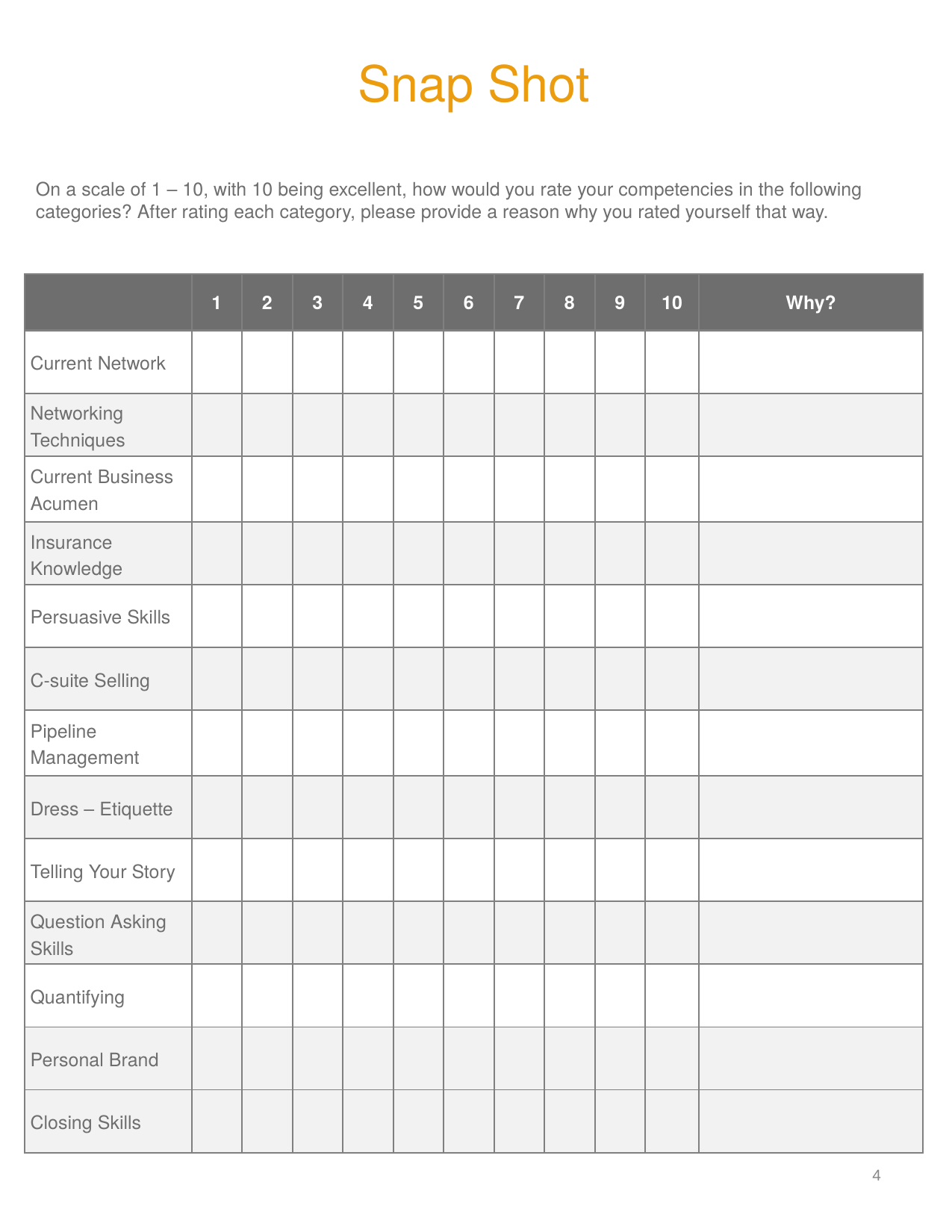

Snap Shot
On a scale of 1 – 10, with 10 being excellent, how would you rate your competencies in the following categories? After rating each category, please provide a reason why you rated yourself that way.
|  | 1 | 2 | 3 | 4 | 5 | 6 | 7 | 8 | 9 | 10 | Why? |
| --- | --- | --- | --- | --- | --- | --- | --- | --- | --- | --- | --- |
| Current Network |  |  |  |  |  |  |  |  |  |  |  |
| Networking Techniques |  |  |  |  |  |  |  |  |  |  |  |
| Current Business Acumen |  |  |  |  |  |  |  |  |  |  |  |
| Insurance Knowledge |  |  |  |  |  |  |  |  |  |  |  |
| Persuasive Skills |  |  |  |  |  |  |  |  |  |  |  |
| C-suite Selling |  |  |  |  |  |  |  |  |  |  |  |
| Pipeline Management |  |  |  |  |  |  |  |  |  |  |  |
| Dress – Etiquette |  |  |  |  |  |  |  |  |  |  |  |
| Telling Your Story |  |  |  |  |  |  |  |  |  |  |  |
| Question Asking Skills |  |  |  |  |  |  |  |  |  |  |  |
| Quantifying |  |  |  |  |  |  |  |  |  |  |  |
| Personal Brand |  |  |  |  |  |  |  |  |  |  |  |
| Closing Skills |  |  |  |  |  |  |  |  |  |  |  |
4